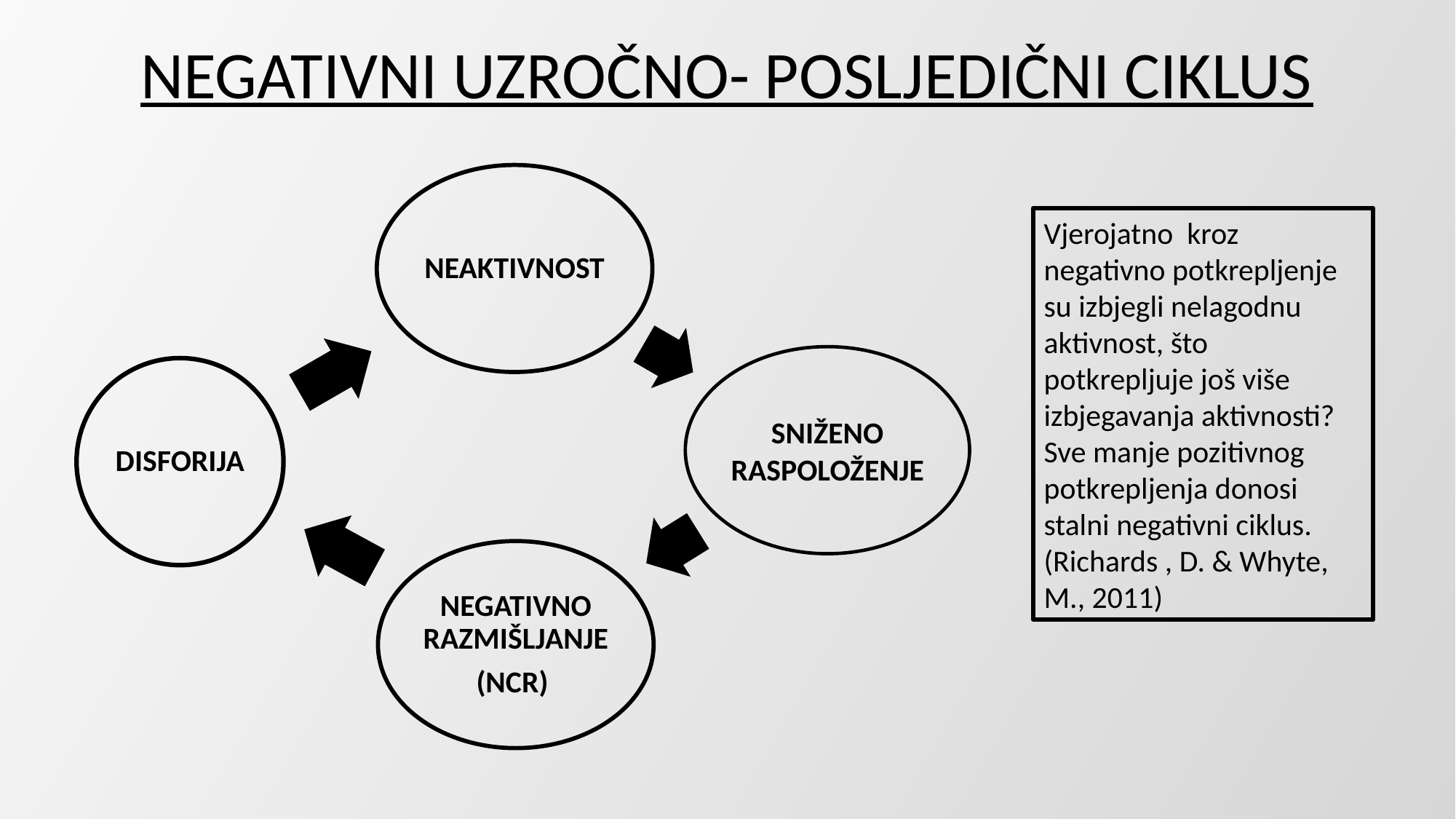

# NEGATIVNI UZROČNO- POSLJEDIČNI CIKLUS
NEAKTIVNOST

SNIŽENO RASPOLOŽENJE

NEGATIVNO RAZMIŠLJANJE
(NCR)

DISFORIJA

Vjerojatno  kroz negativno potkrepljenje su izbjegli nelagodnu aktivnost, što potkrepljuje još više izbjegavanja aktivnosti? Sve manje pozitivnog potkrepljenja donosi stalni negativni ciklus.
(Richards , D. & Whyte, M., 2011)